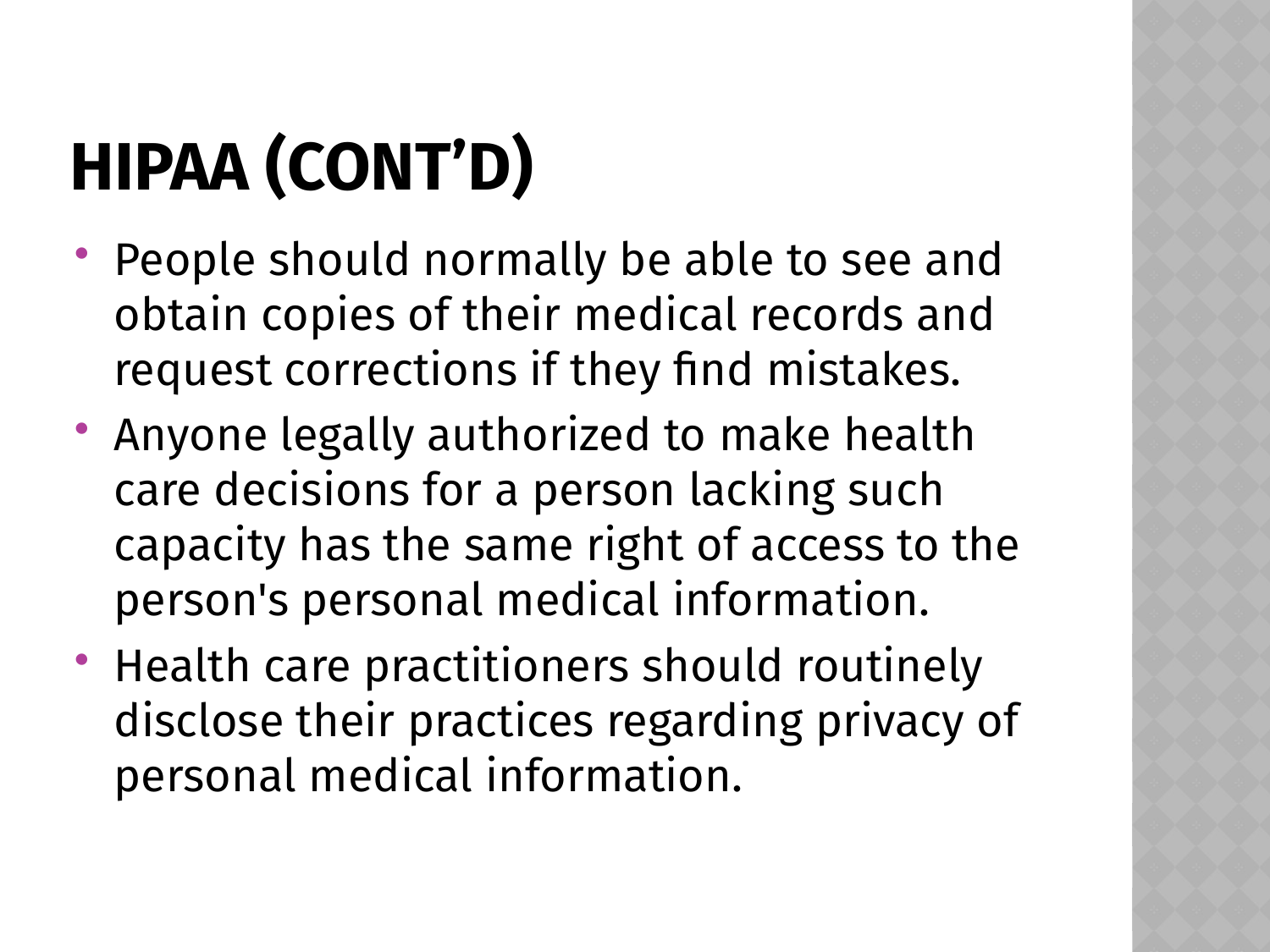

# HIPAA (Cont’D)
People should normally be able to see and obtain copies of their medical records and request corrections if they find mistakes.
Anyone legally authorized to make health care decisions for a person lacking such capacity has the same right of access to the person's personal medical information.
Health care practitioners should routinely disclose their practices regarding privacy of personal medical information.